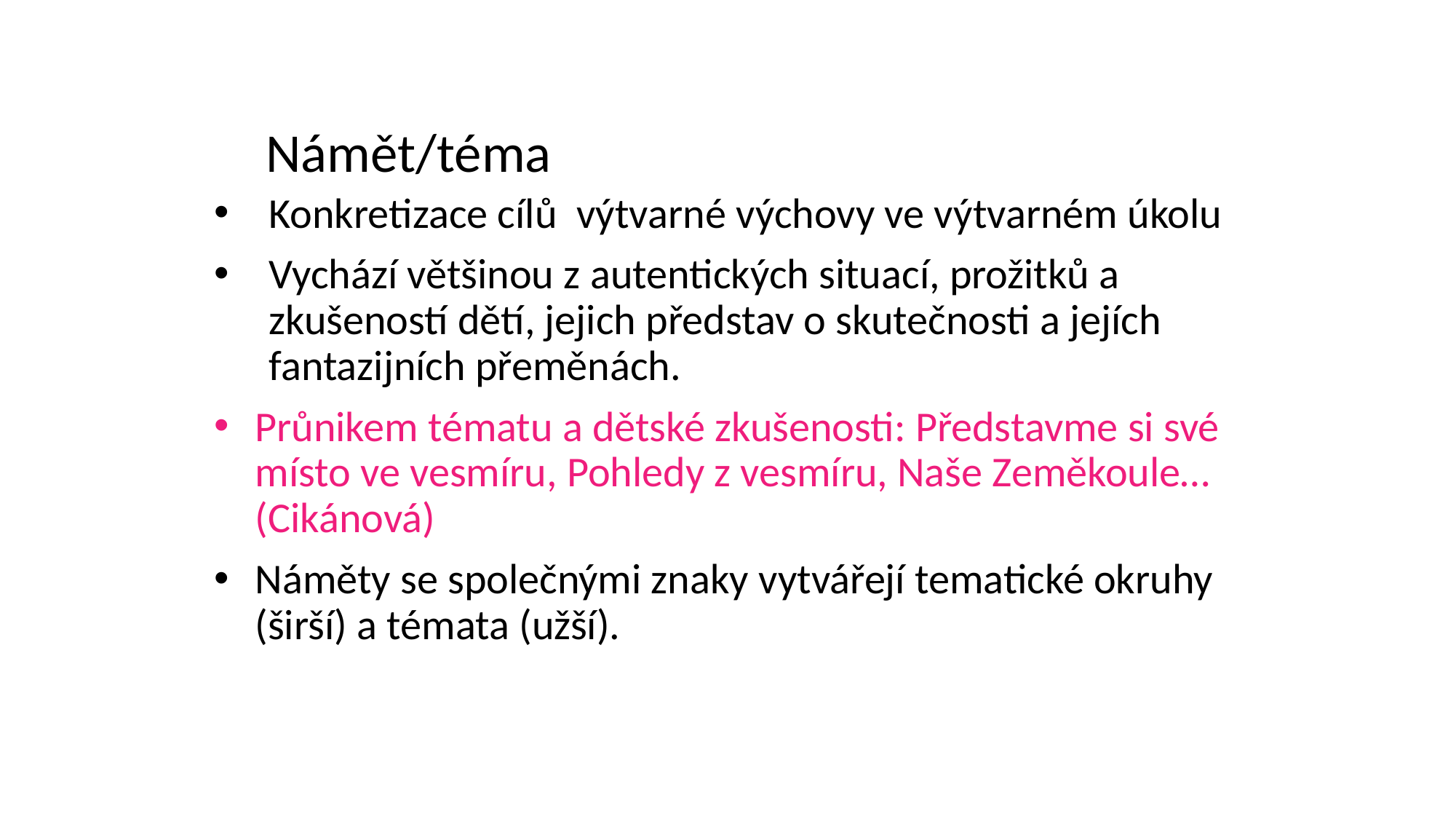

# Námět/téma
Konkretizace cílů  výtvarné výchovy ve výtvarném úkolu
Vychází většinou z autentických situací, prožitků a zkušeností dětí, jejich představ o skutečnosti a jejích fantazijních přeměnách.
Průnikem tématu a dětské zkušenosti: Představme si své místo ve vesmíru, Pohledy z vesmíru, Naše Zeměkoule… (Cikánová)
Náměty se společnými znaky vytvářejí tematické okruhy (širší) a témata (užší).